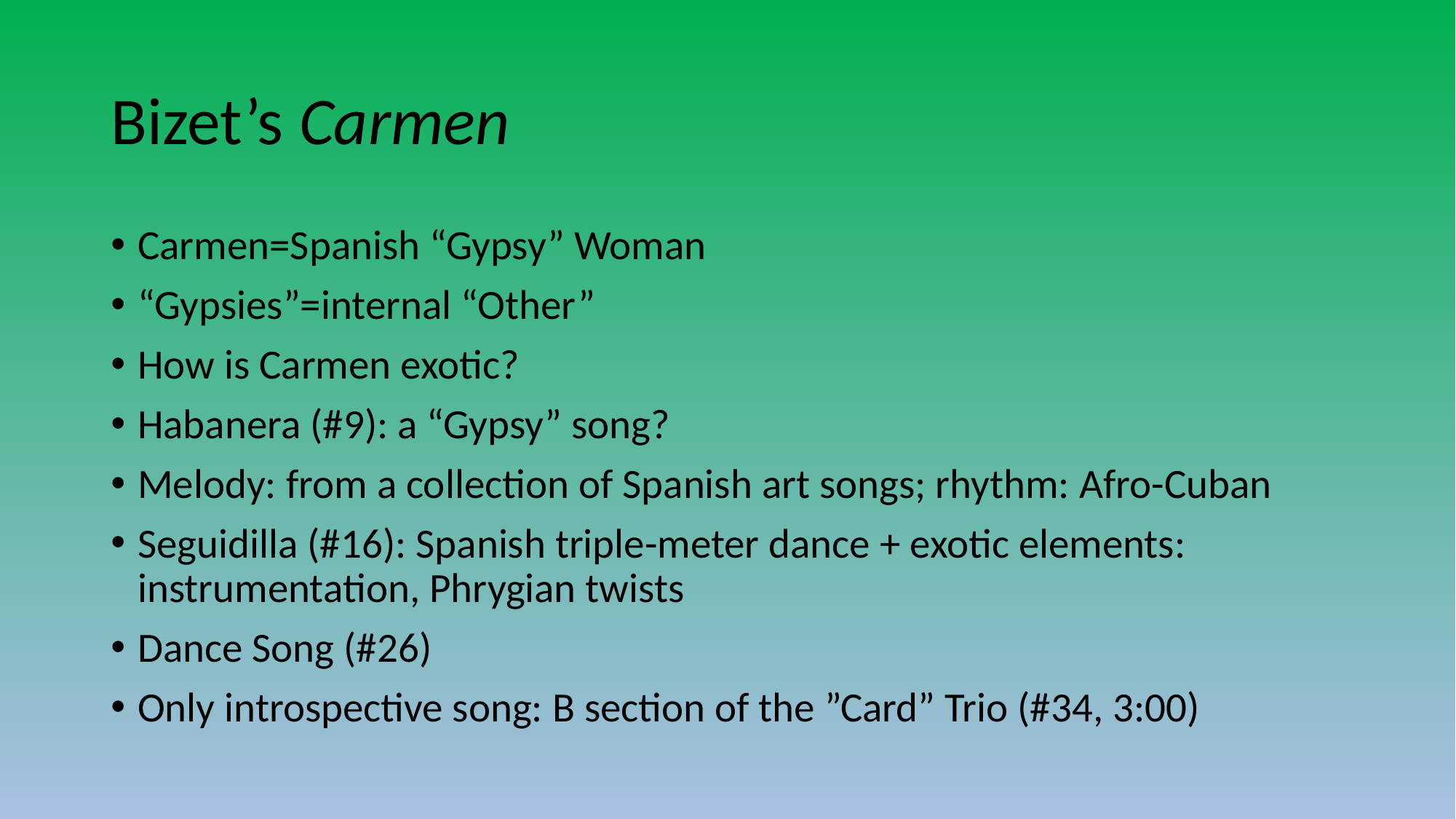

# Bizet’s Carmen
Carmen=Spanish “Gypsy” Woman
“Gypsies”=internal “Other”
How is Carmen exotic?
Habanera (#9): a “Gypsy” song?
Melody: from a collection of Spanish art songs; rhythm: Afro-Cuban
Seguidilla (#16): Spanish triple-meter dance + exotic elements: instrumentation, Phrygian twists
Dance Song (#26)
Only introspective song: B section of the ”Card” Trio (#34, 3:00)